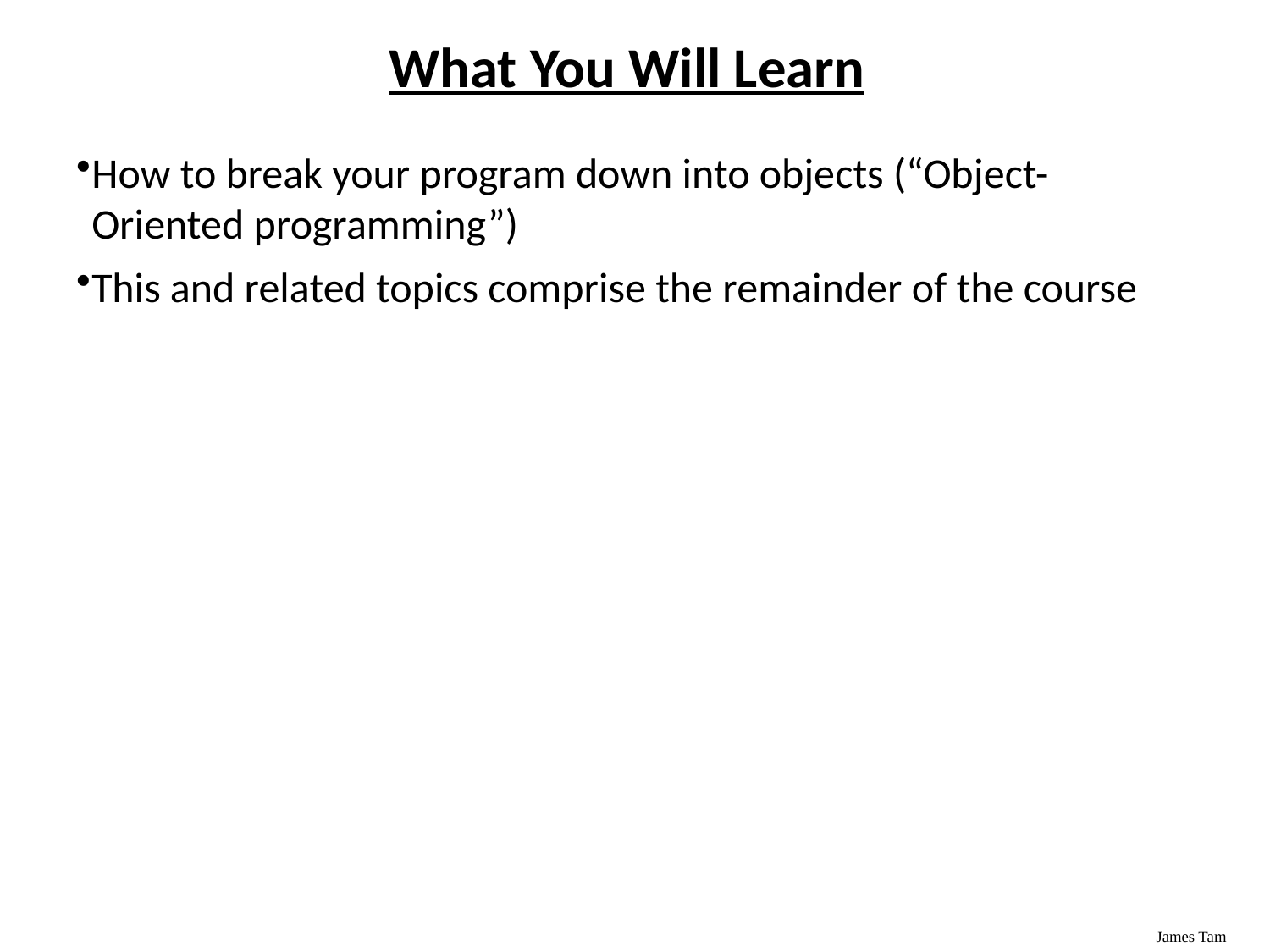

# What You Will Learn
How to break your program down into objects (“Object-Oriented programming”)
This and related topics comprise the remainder of the course